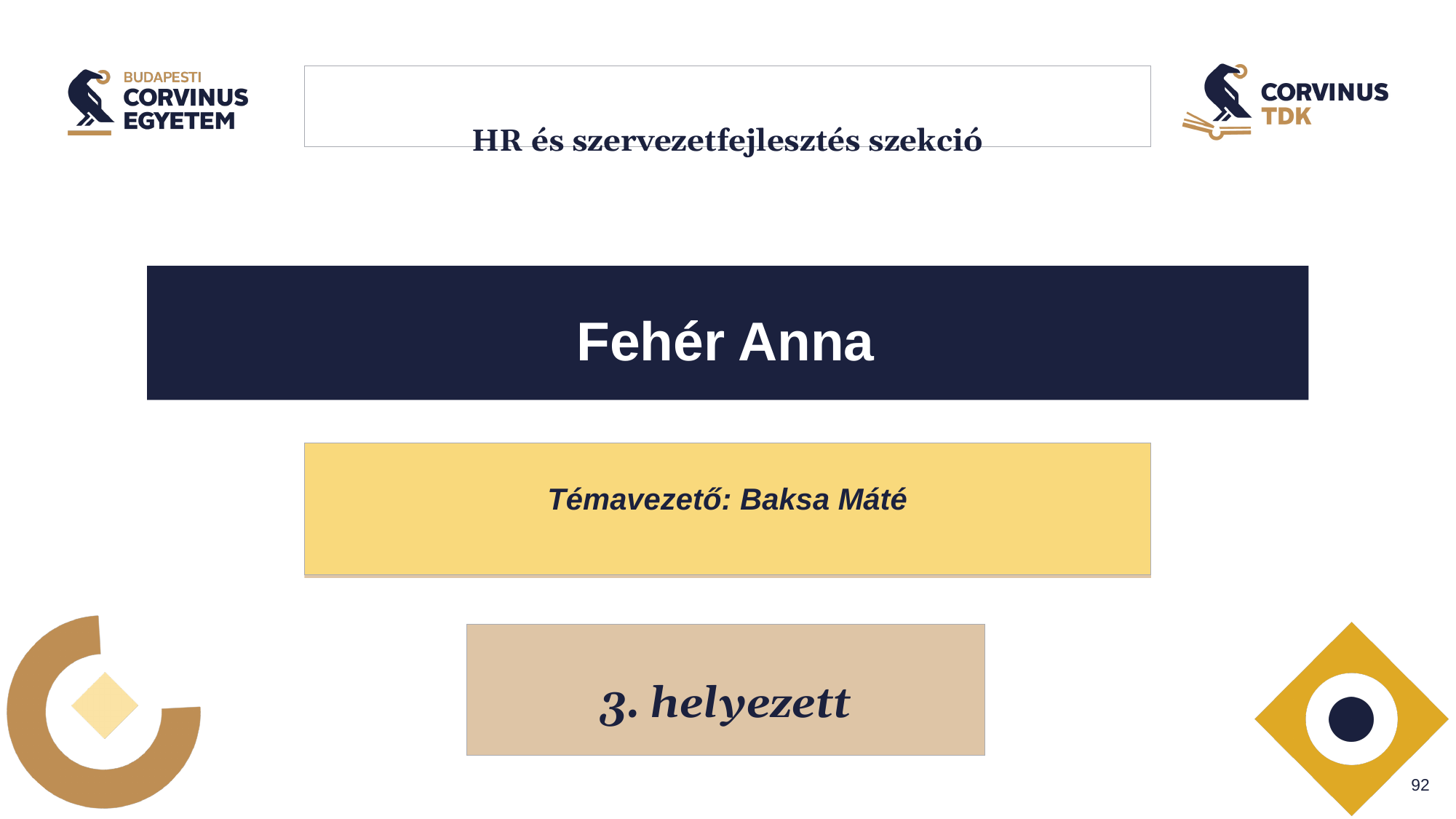

# HR és szervezetfejlesztés szekció
Fehér Anna

Témavezető: Baksa Máté
3. helyezett